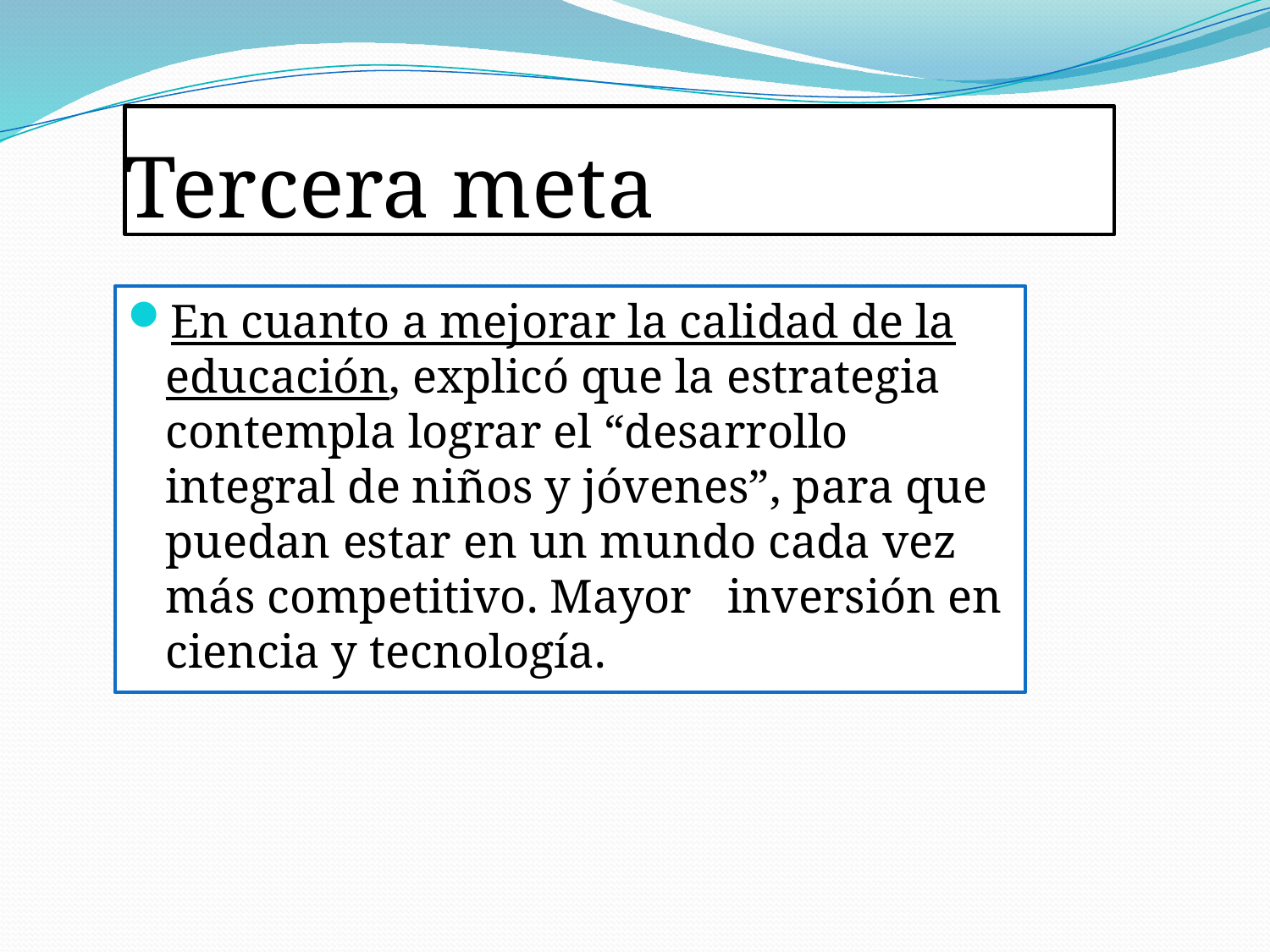

# Tercera meta
En cuanto a mejorar la calidad de la educación, explicó que la estrategia contempla lograr el “desarrollo integral de niños y jóvenes”, para que puedan estar en un mundo cada vez más competitivo. Mayor   inversión en ciencia y tecnología.